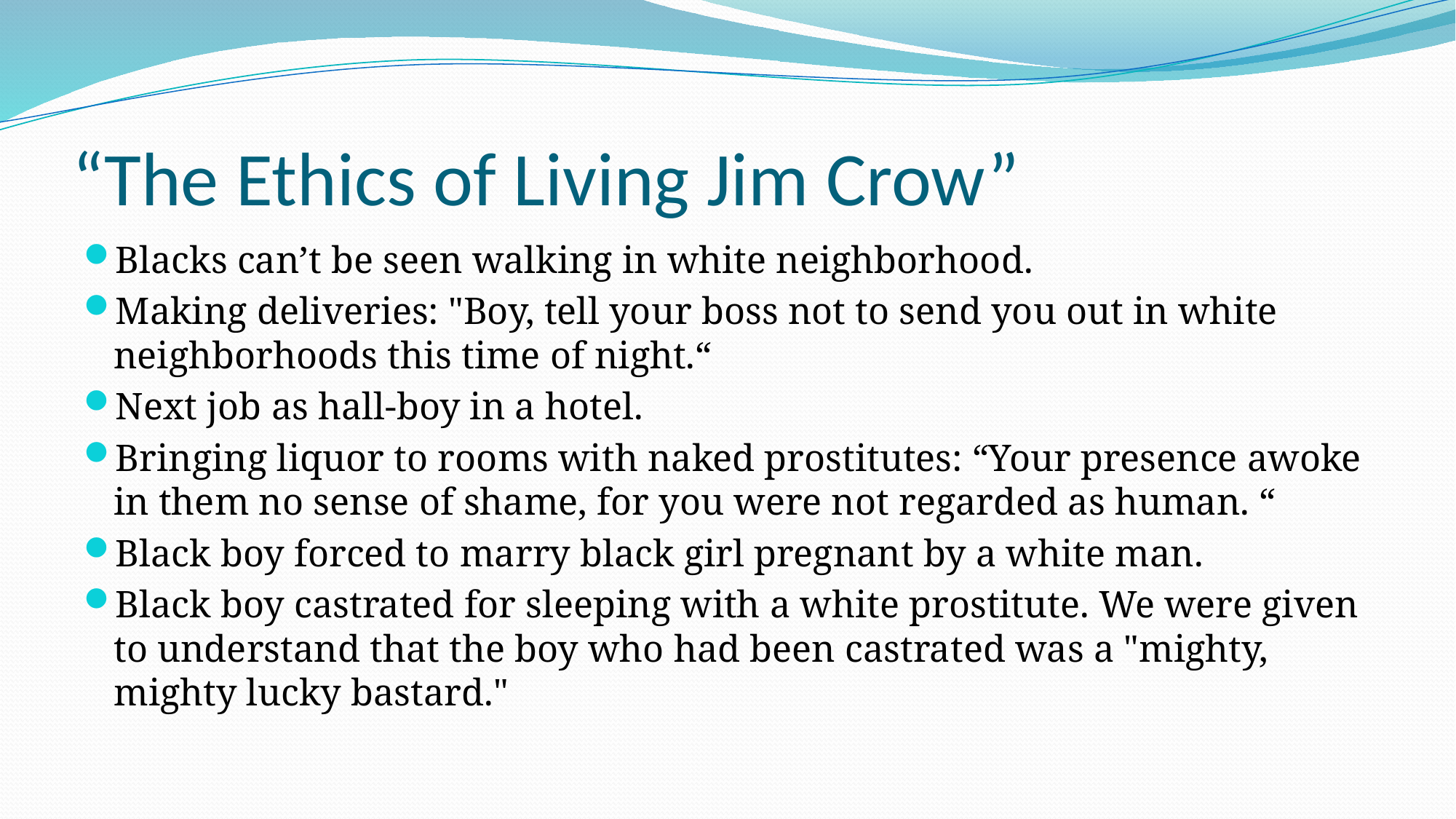

# “The Ethics of Living Jim Crow”
Blacks can’t be seen walking in white neighborhood.
Making deliveries: "Boy, tell your boss not to send you out in white neighborhoods this time of night.“
Next job as hall-boy in a hotel.
Bringing liquor to rooms with naked prostitutes: “Your presence awoke in them no sense of shame, for you were not regarded as human. “
Black boy forced to marry black girl pregnant by a white man.
Black boy castrated for sleeping with a white prostitute. We were given to understand that the boy who had been castrated was a "mighty, mighty lucky bastard."